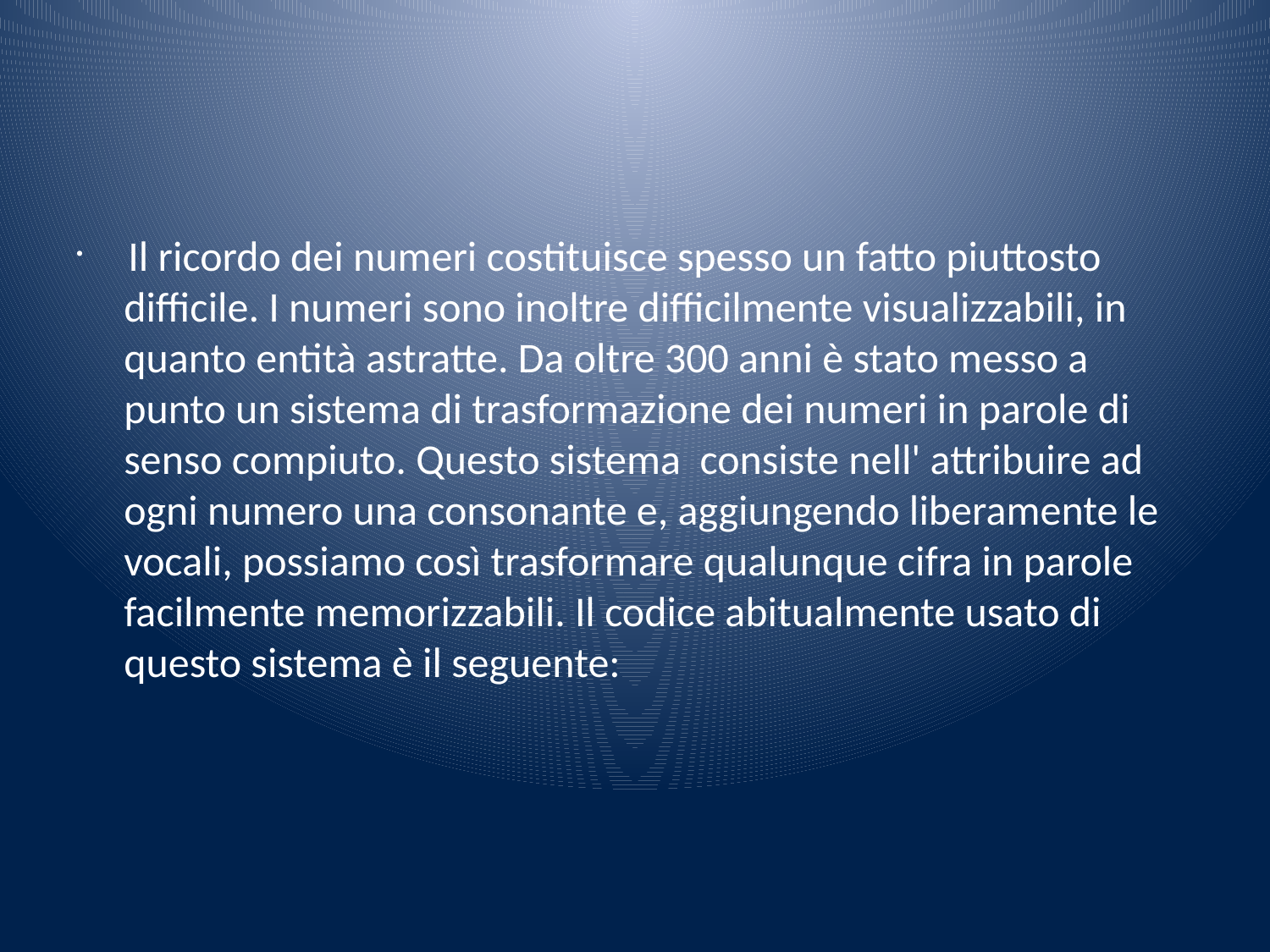

#
 Il ricordo dei numeri costituisce spesso un fatto piuttosto difficile. I numeri sono inoltre difficilmente visualizzabili, in quanto entità astratte. Da oltre 300 anni è stato messo a punto un sistema di trasformazione dei numeri in parole di senso compiuto. Questo sistema  consiste nell' attribuire ad ogni numero una consonante e, aggiungendo liberamente le vocali, possiamo così trasformare qualunque cifra in parole facilmente memorizzabili. Il codice abitualmente usato di questo sistema è il seguente: